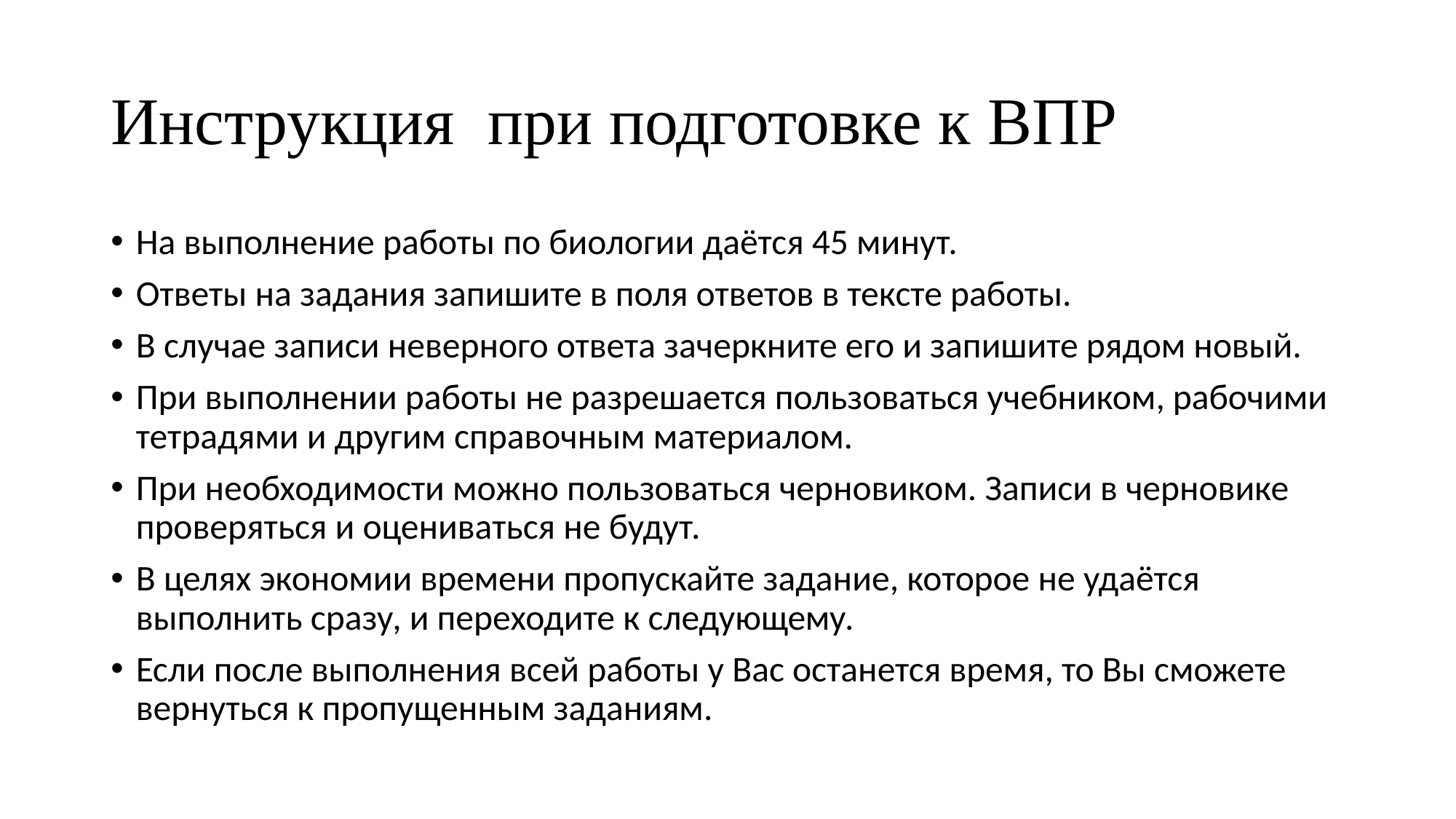

# Инструкция  при подготовке к ВПР
На выполнение работы по биологии даётся 45 минут.
Ответы на задания запишите в поля ответов в тексте работы.
В случае записи неверного ответа зачеркните его и запишите рядом новый.
При выполнении работы не разрешается пользоваться учебником, рабочими тетрадями и другим справочным материалом.
При необходимости можно пользоваться черновиком. Записи в черновике проверяться и оцениваться не будут.
В целях экономии времени пропускайте задание, которое не удаётся выполнить сразу, и переходите к следующему.
Если после выполнения всей работы у Вас останется время, то Вы сможете вернуться к пропущенным заданиям.